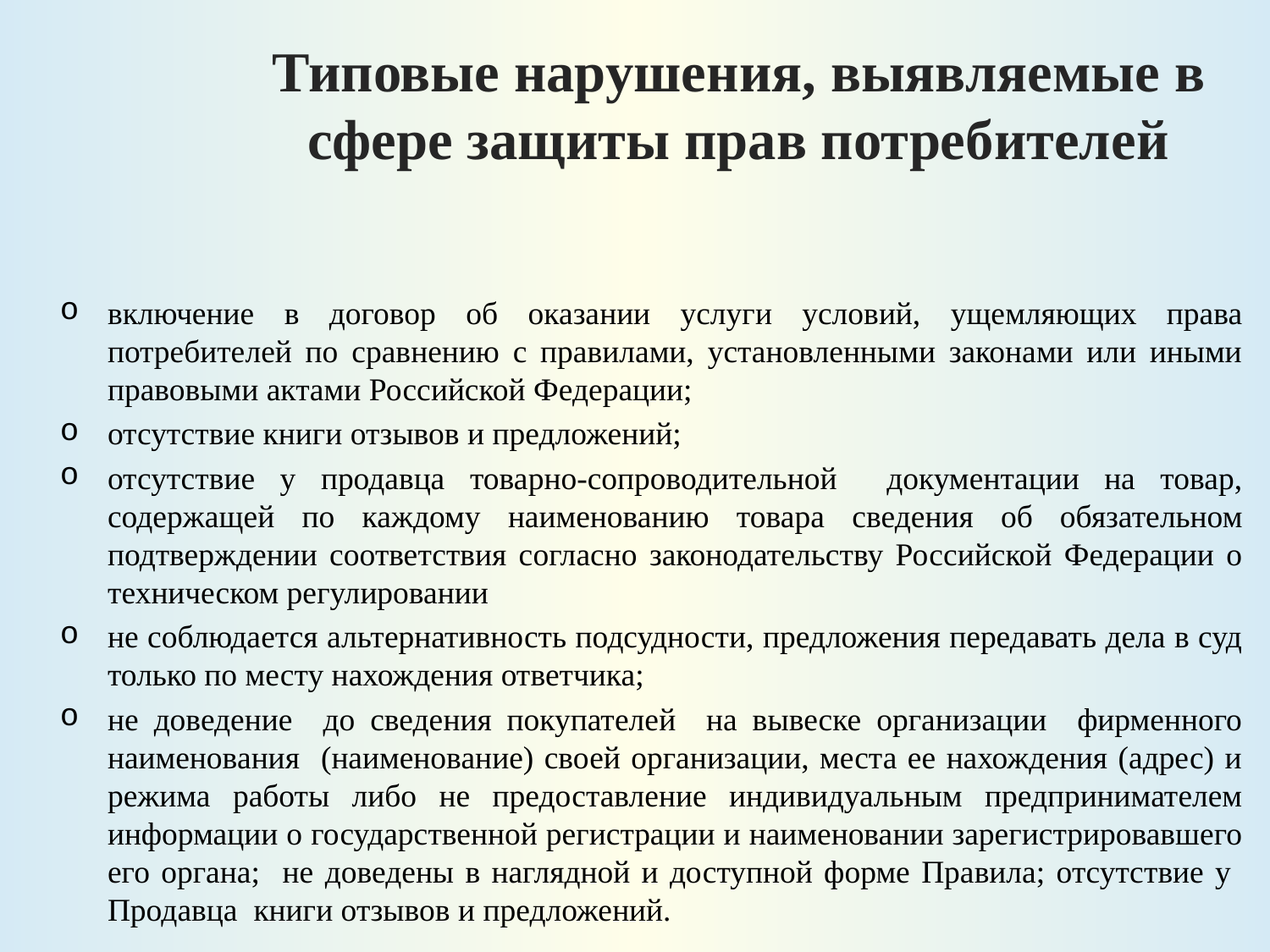

Типовые нарушения, выявляемые в сфере защиты прав потребителей
включение в договор об оказании услуги условий, ущемляющих права потребителей по сравнению с правилами, установленными законами или иными правовыми актами Российской Федерации;
отсутствие книги отзывов и предложений;
отсутствие у продавца товарно-сопроводительной  документации на товар, содержащей по каждому наименованию товара сведения об обязательном подтверждении соответствия согласно законодательству Российской Федерации о техническом регулировании
не соблюдается альтернативность подсудности, предложения передавать дела в суд только по месту нахождения ответчика;
не доведение  до сведения покупателей  на вывеске организации  фирменного наименования  (наименование) своей организации, места ее нахождения (адрес) и режима работы либо не предоставление индивидуальным предпринимателем информации о государственной регистрации и наименовании зарегистрировавшего его органа;  не доведены в наглядной и доступной форме Правила; отсутствие у  Продавца  книги отзывов и предложений.